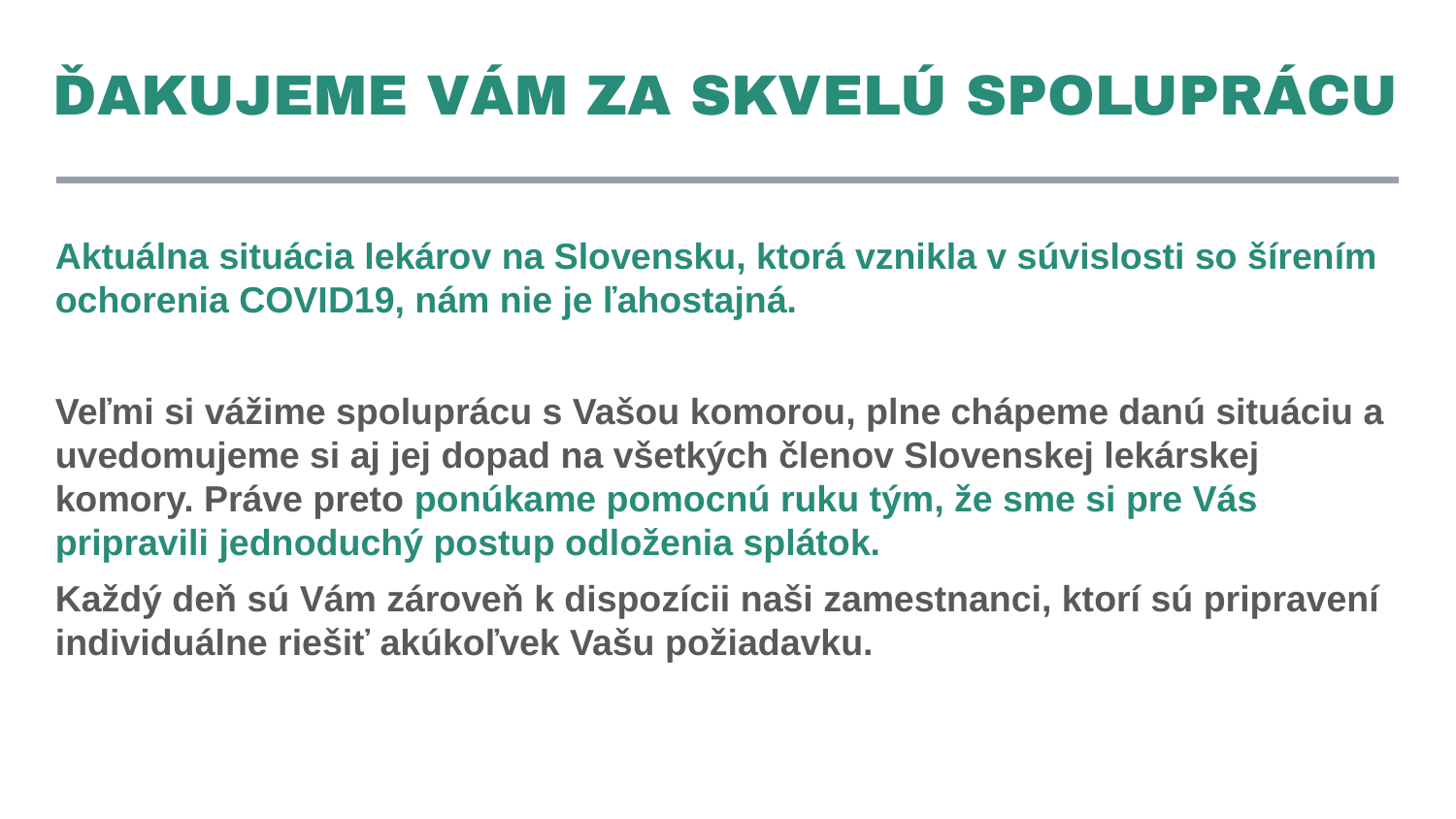

# ĎAKUJEME VÁM ZA SKVELÚ SPOLUPRÁCU
Aktuálna situácia lekárov na Slovensku, ktorá vznikla v súvislosti so šírením ochorenia COVID19, nám nie je ľahostajná.

Veľmi si vážime spoluprácu s Vašou komorou, plne chápeme danú situáciu a uvedomujeme si aj jej dopad na všetkých členov Slovenskej lekárskej komory. Práve preto ponúkame pomocnú ruku tým, že sme si pre Vás pripravili jednoduchý postup odloženia splátok.
Každý deň sú Vám zároveň k dispozícii naši zamestnanci, ktorí sú pripravení individuálne riešiť akúkoľvek Vašu požiadavku.